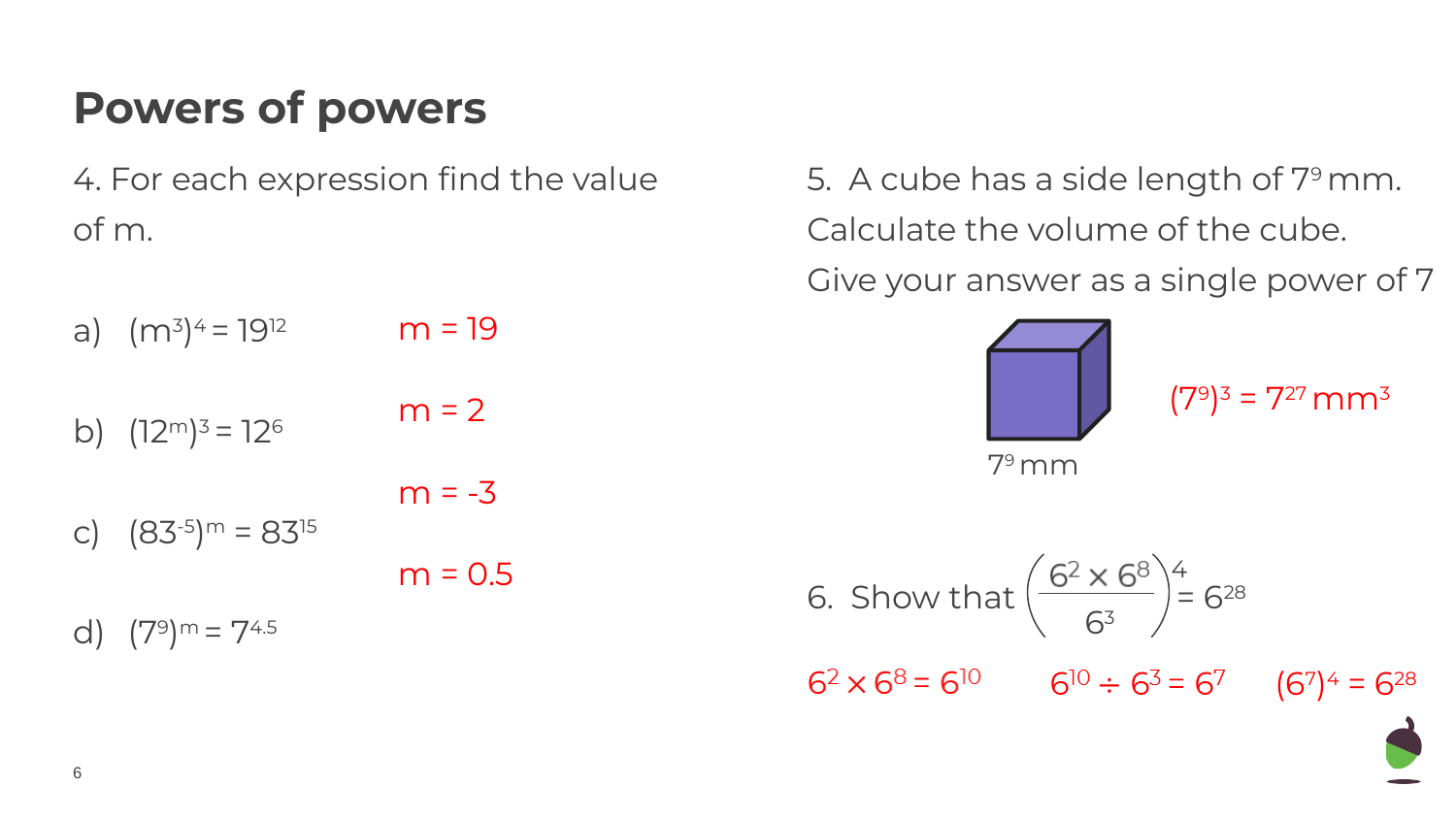

# Powers of powers
4. For each expression find the value of m.

(m3)4 = 1912

(12m)3 = 126

(83-5)m = 8315

(79)m = 74.5
5.  A cube has a side length of 79 mm. Calculate the volume of the cube.
Give your answer as a single power of 7

6.  Show that                   = 628
m = 19

(79)3 = 727 mm3
m = 2
79 mm
m = -3
4
m = 0.5

63
(67)4 = 628

6